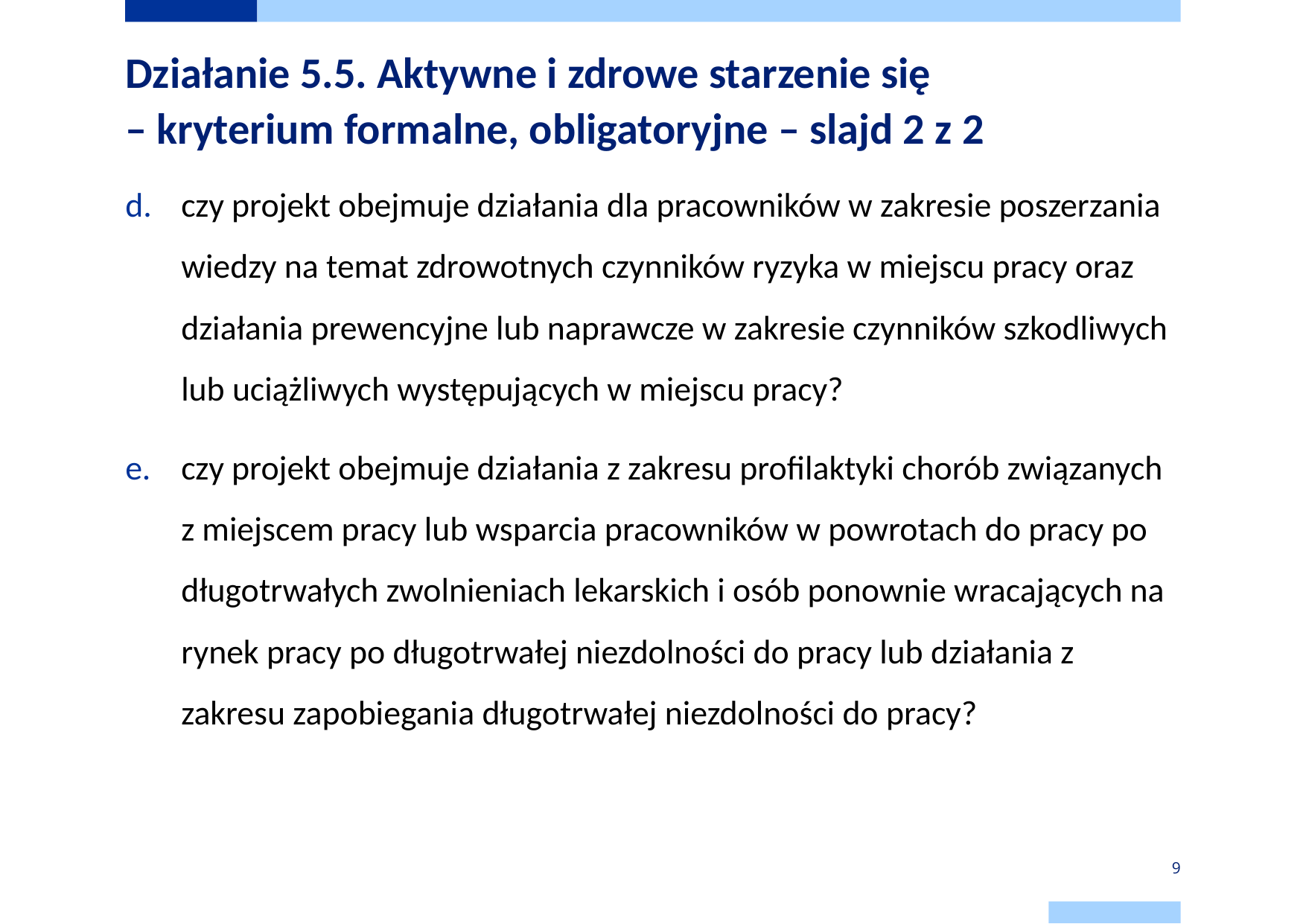

# Działanie 5.5. Aktywne i zdrowe starzenie się – kryterium formalne, obligatoryjne – slajd 2 z 2
czy projekt obejmuje działania dla pracowników w zakresie poszerzania wiedzy na temat zdrowotnych czynników ryzyka w miejscu pracy oraz działania prewencyjne lub naprawcze w zakresie czynników szkodliwych lub uciążliwych występujących w miejscu pracy?
czy projekt obejmuje działania z zakresu profilaktyki chorób związanych z miejscem pracy lub wsparcia pracowników w powrotach do pracy po długotrwałych zwolnieniach lekarskich i osób ponownie wracających na rynek pracy po długotrwałej niezdolności do pracy lub działania z zakresu zapobiegania długotrwałej niezdolności do pracy?
9